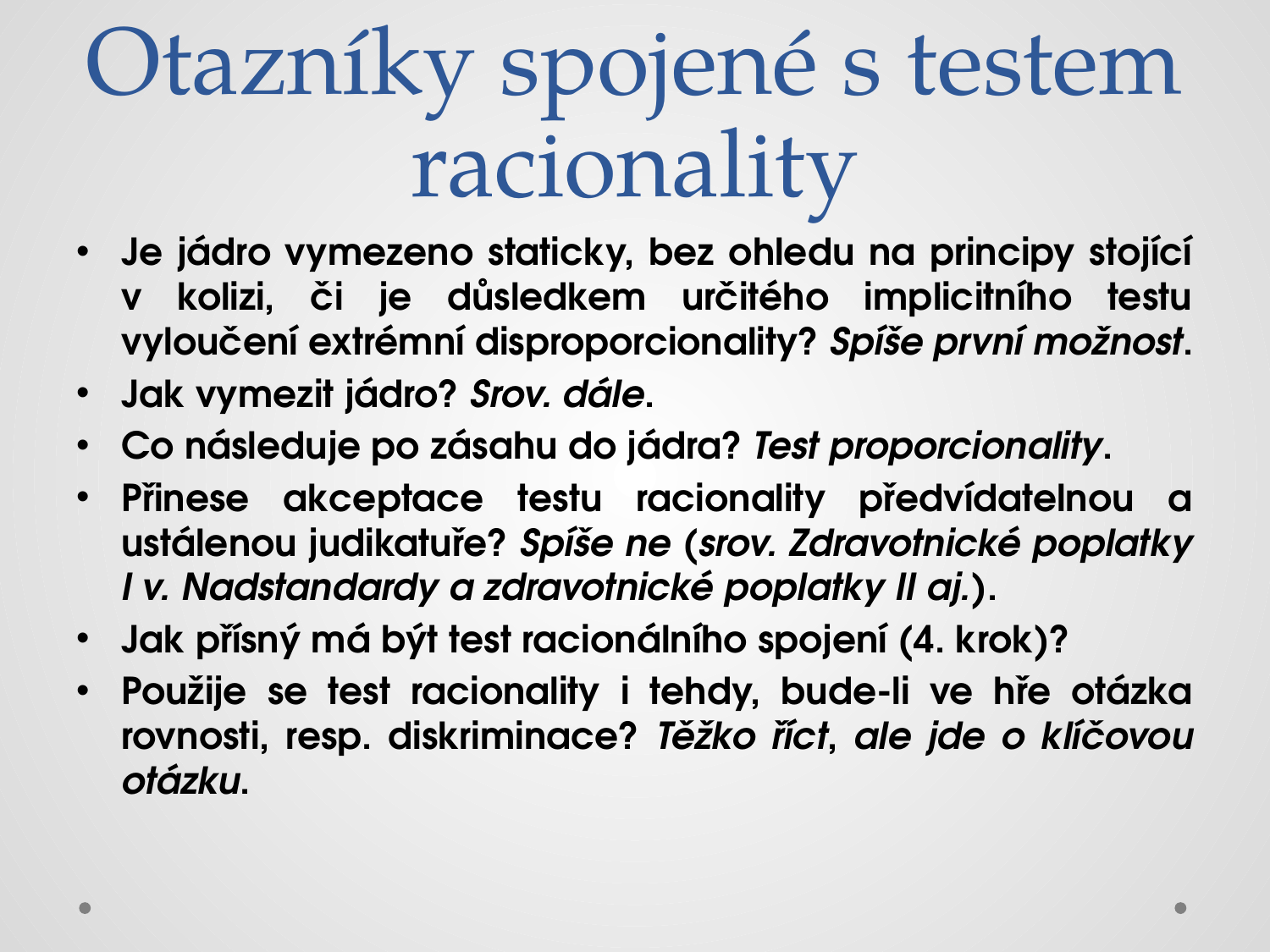

# Otazníky spojené s testem racionality
Je jádro vymezeno staticky, bez ohledu na principy stojící v kolizi, či je důsledkem určitého implicitního testu vyloučení extrémní disproporcionality? Spíše první možnost.
Jak vymezit jádro? Srov. dále.
Co následuje po zásahu do jádra? Test proporcionality.
Přinese akceptace testu racionality předvídatelnou a ustálenou judikatuře? Spíše ne (srov. Zdravotnické poplatky I v. Nadstandardy a zdravotnické poplatky II aj.).
Jak přísný má být test racionálního spojení (4. krok)?
Použije se test racionality i tehdy, bude-li ve hře otázka rovnosti, resp. diskriminace? Těžko říct, ale jde o klíčovou otázku.